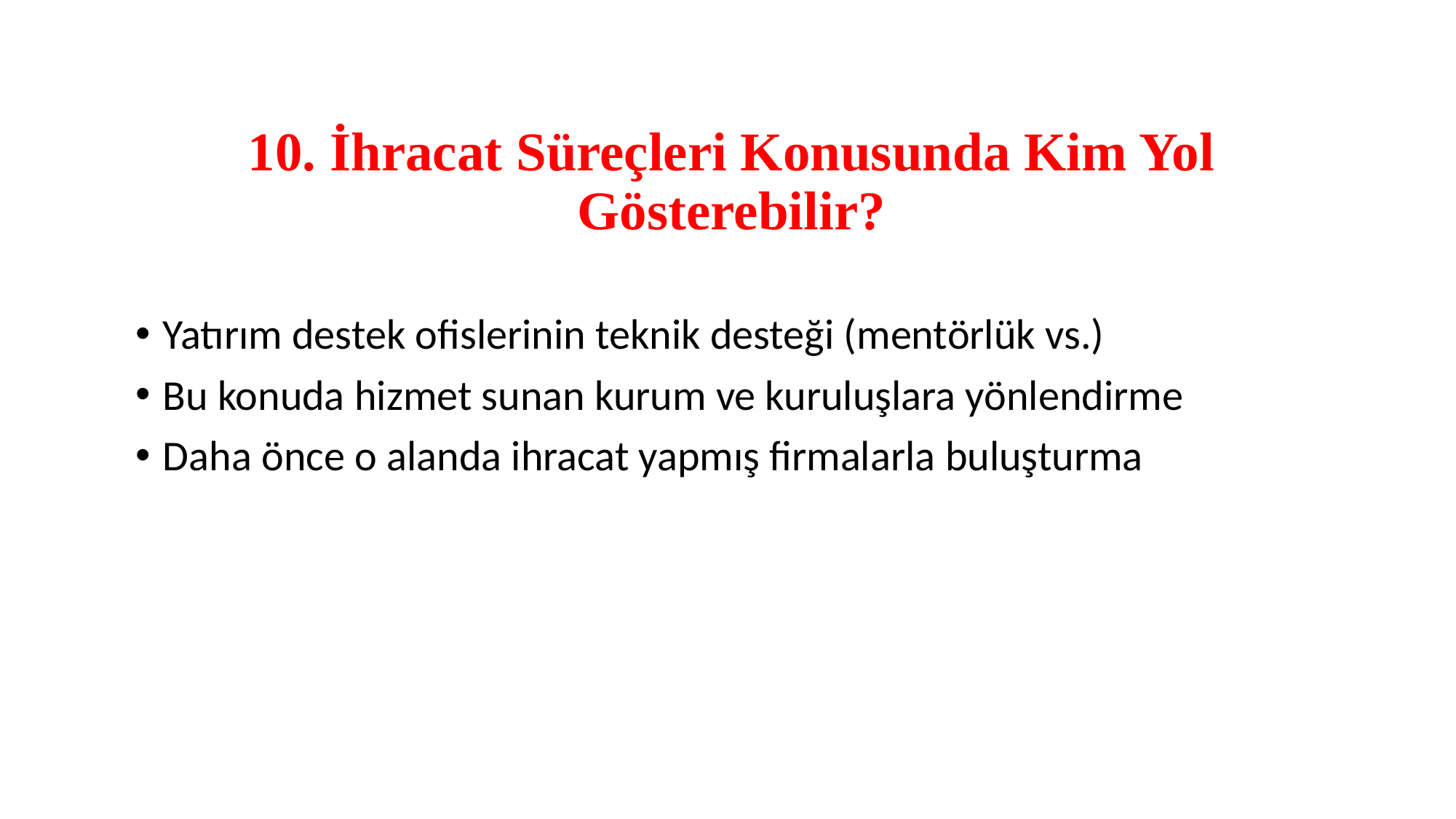

# 10. İhracat Süreçleri Konusunda Kim Yol Gösterebilir?
Yatırım destek ofislerinin teknik desteği (mentörlük vs.)
Bu konuda hizmet sunan kurum ve kuruluşlara yönlendirme
Daha önce o alanda ihracat yapmış firmalarla buluşturma